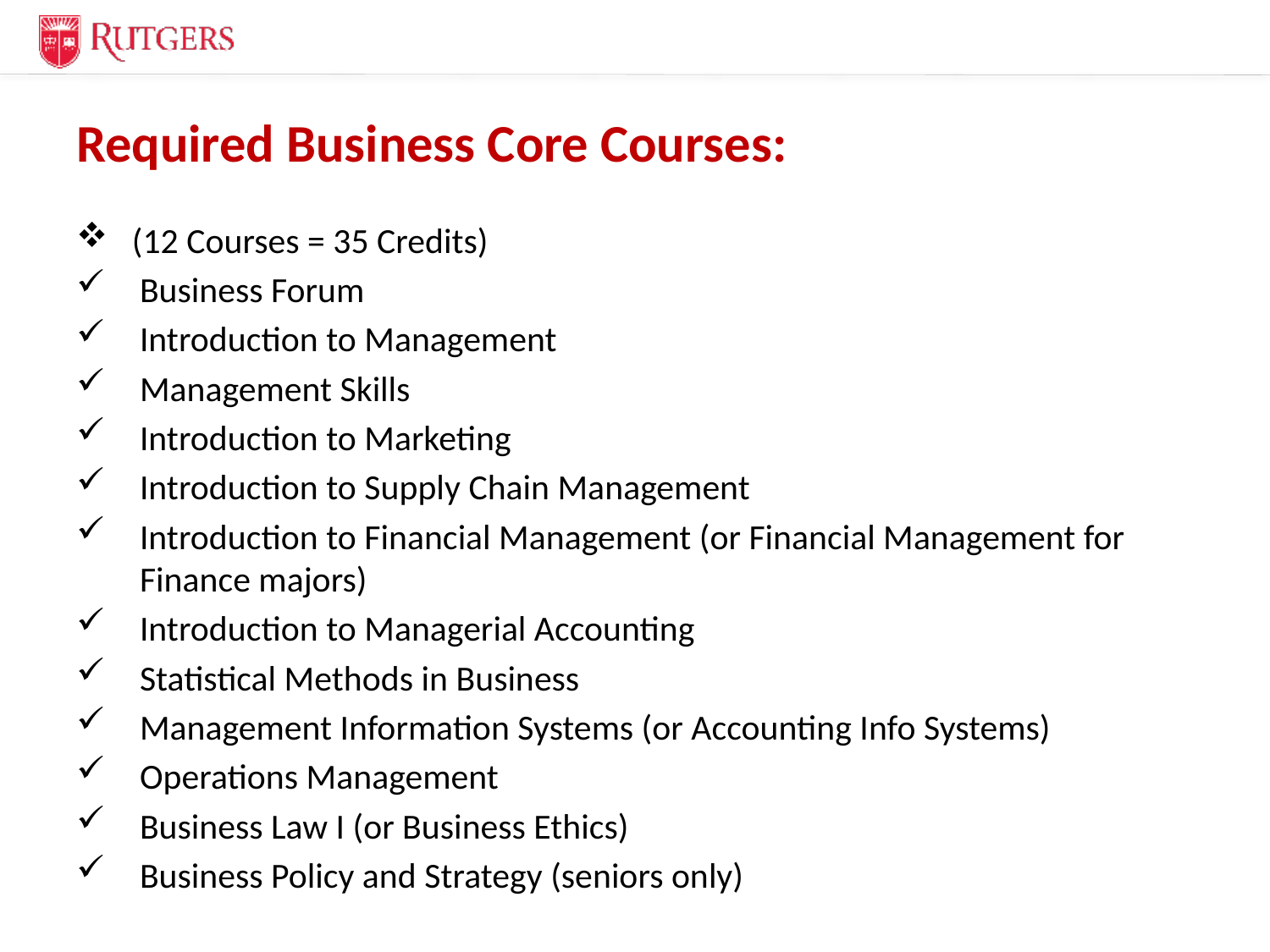

# Required Business Core Courses:
 (12 Courses = 35 Credits)
Business Forum
Introduction to Management
Management Skills
Introduction to Marketing
Introduction to Supply Chain Management
Introduction to Financial Management (or Financial Management for Finance majors)
Introduction to Managerial Accounting
Statistical Methods in Business
Management Information Systems (or Accounting Info Systems)
Operations Management
Business Law I (or Business Ethics)
Business Policy and Strategy (seniors only)